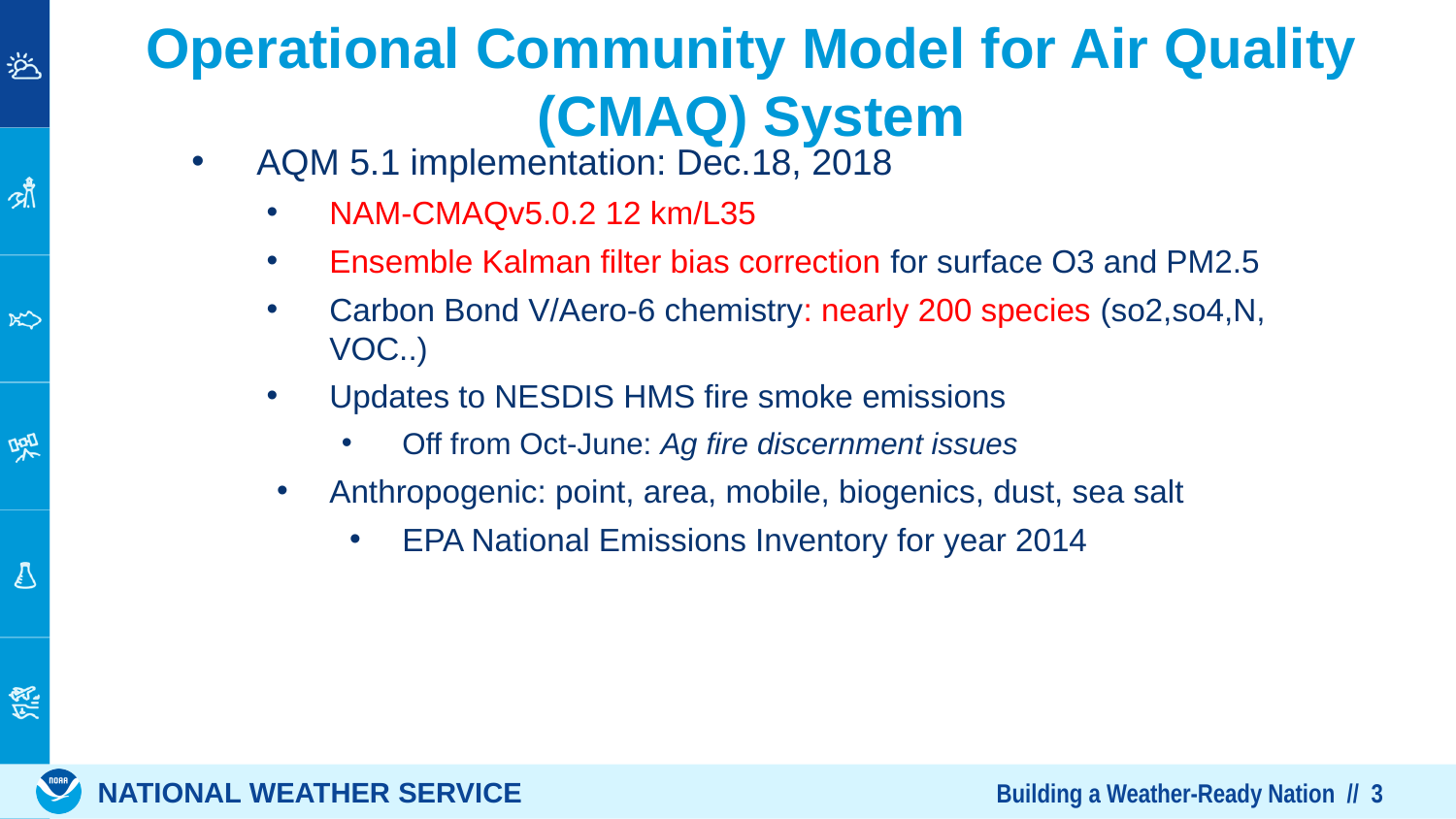

# Operational Community Model for Air Quality (CMAQ) System

AQM 5.1 implementation: Dec.18, 2018
NAM-CMAQv5.0.2 12 km/L35
Ensemble Kalman filter bias correction for surface O3 and PM2.5
Carbon Bond V/Aero-6 chemistry: nearly 200 species (so2,so4,N, VOC..)
Updates to NESDIS HMS fire smoke emissions
Off from Oct-June: Ag fire discernment issues
Anthropogenic: point, area, mobile, biogenics, dust, sea salt
EPA National Emissions Inventory for year 2014